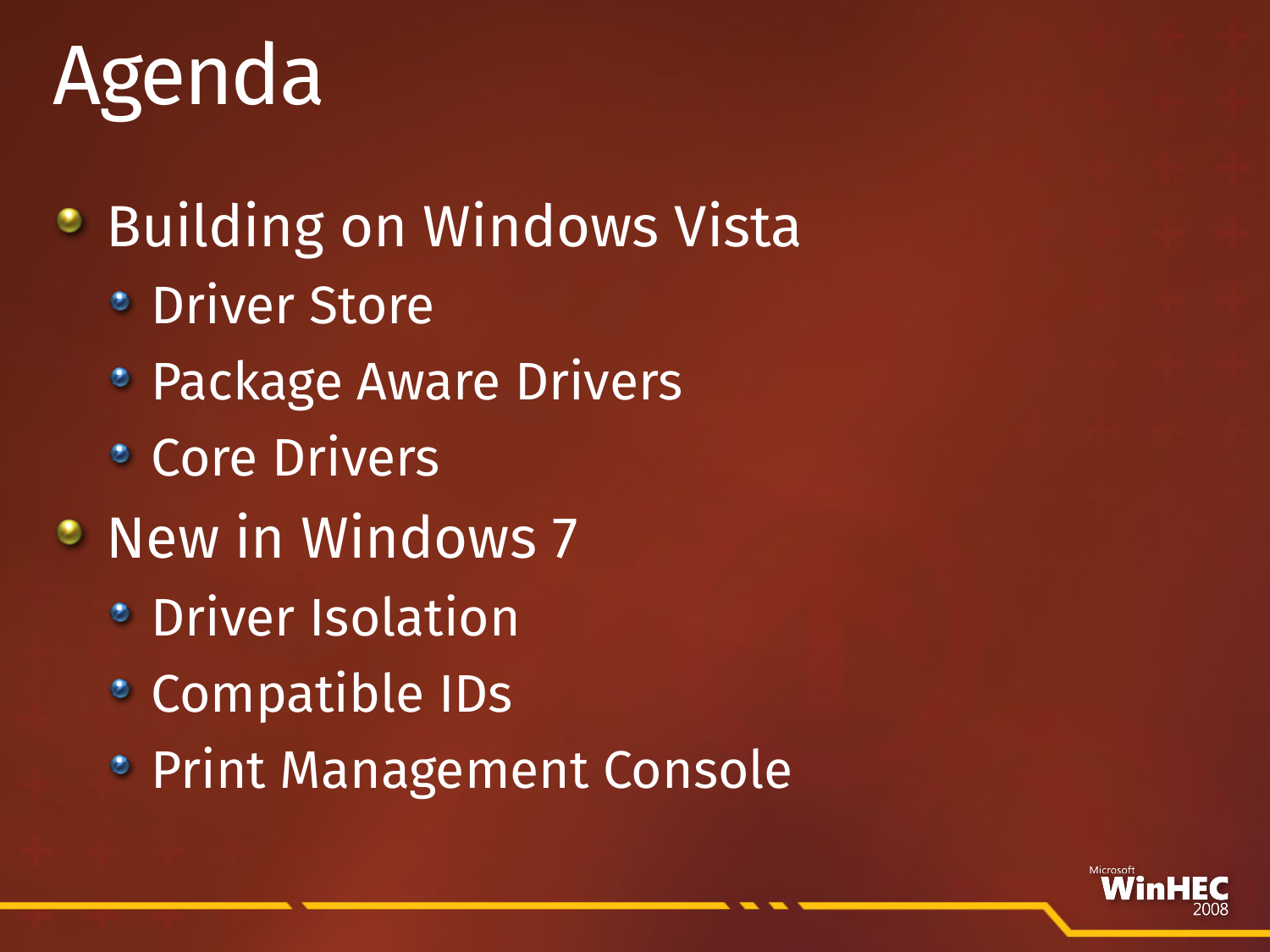

# Agenda
Building on Windows Vista
Driver Store
Package Aware Drivers
Core Drivers
New in Windows 7
Driver Isolation
Compatible IDs
Print Management Console